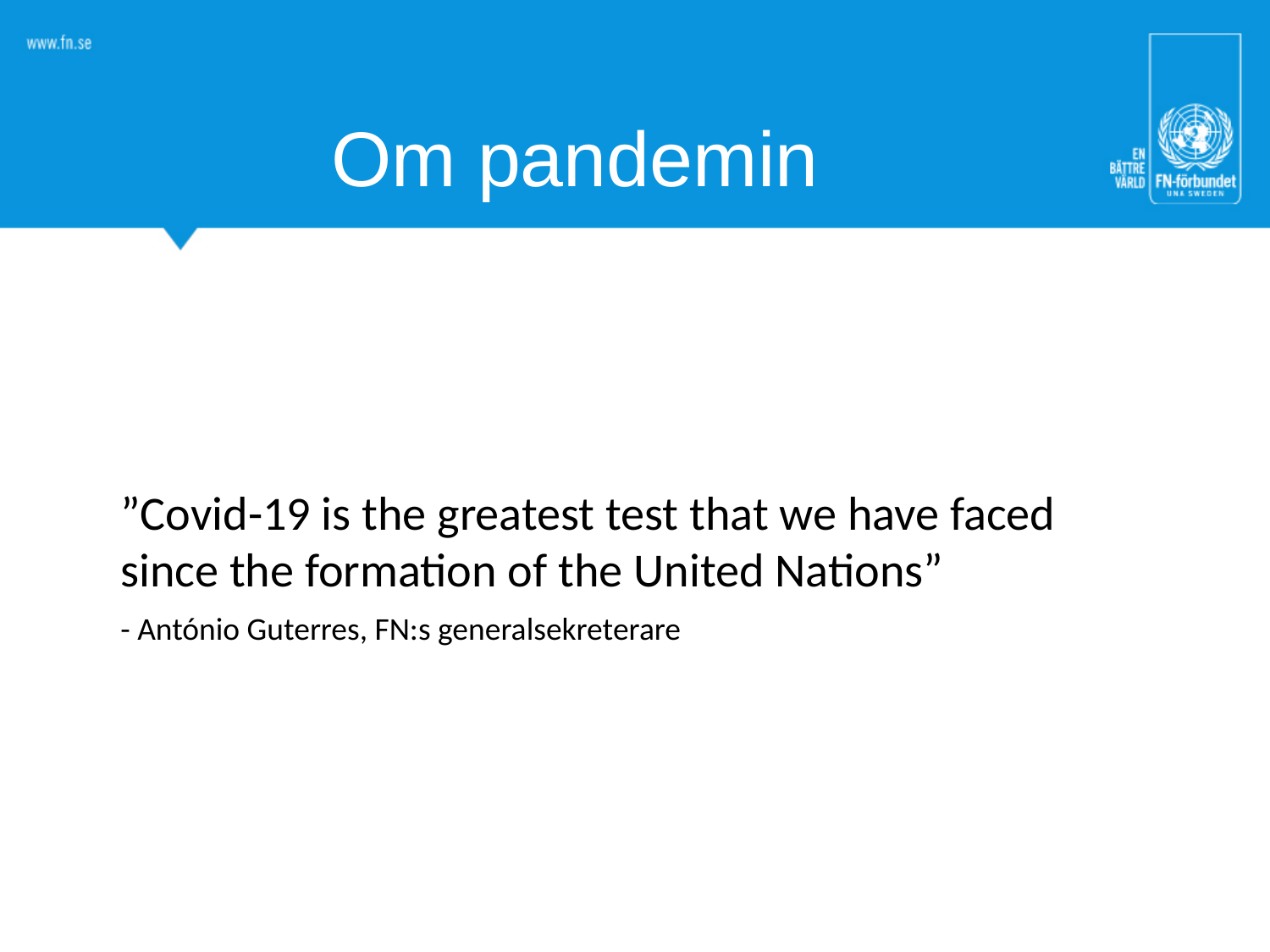

# Om pandemin
”Covid-19 is the greatest test that we have faced since the formation of the United Nations”
- António Guterres, FN:s generalsekreterare